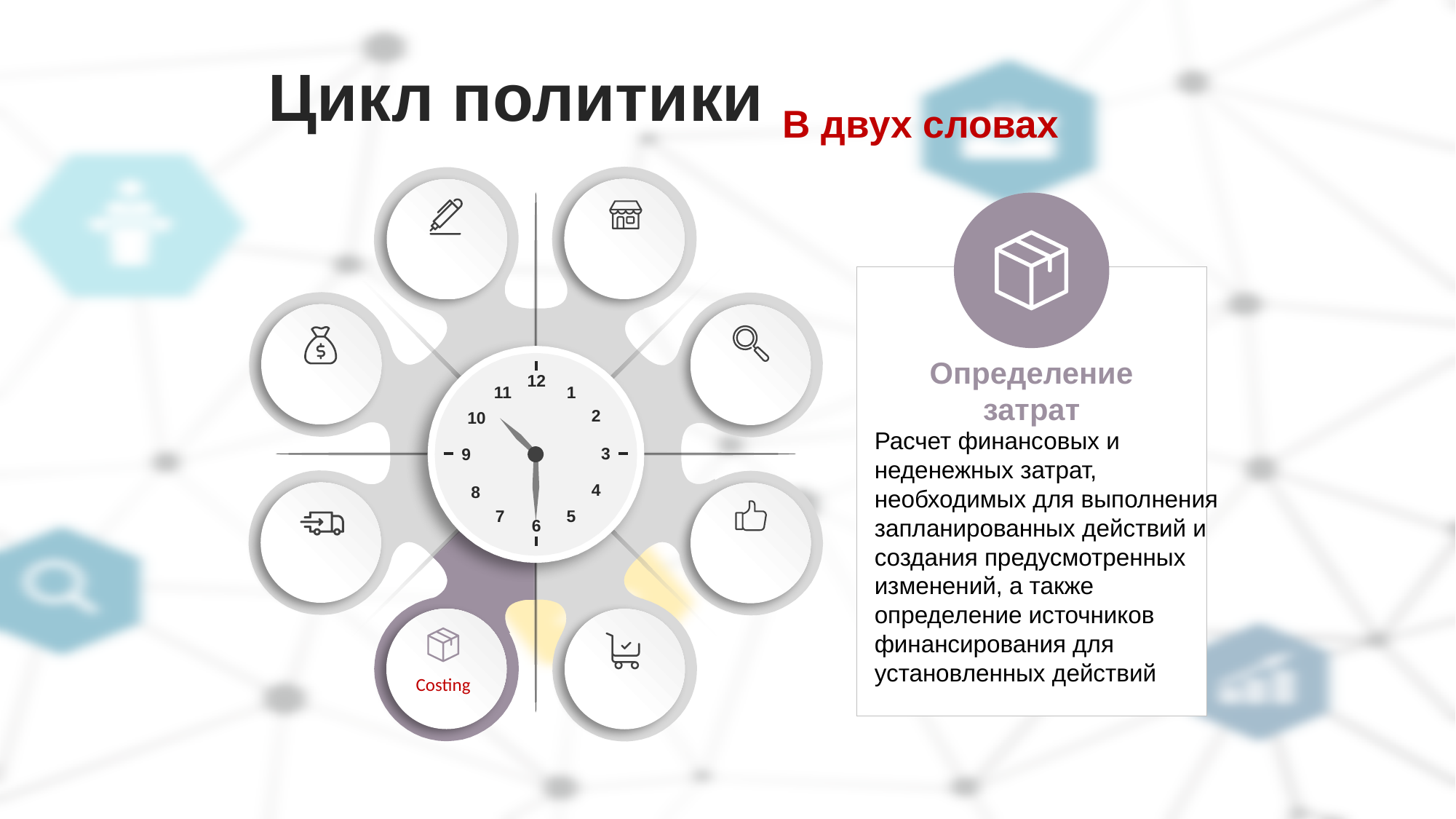

# Цикл политики В двух словах

Определение затрат

12
1
11

2
10
Расчет финансовых и неденежных затрат, необходимых для выполнения запланированных действий и создания предусмотренных изменений, а также определение источников финансирования для установленных действий
3
9

4
8

7
5

6

Costing